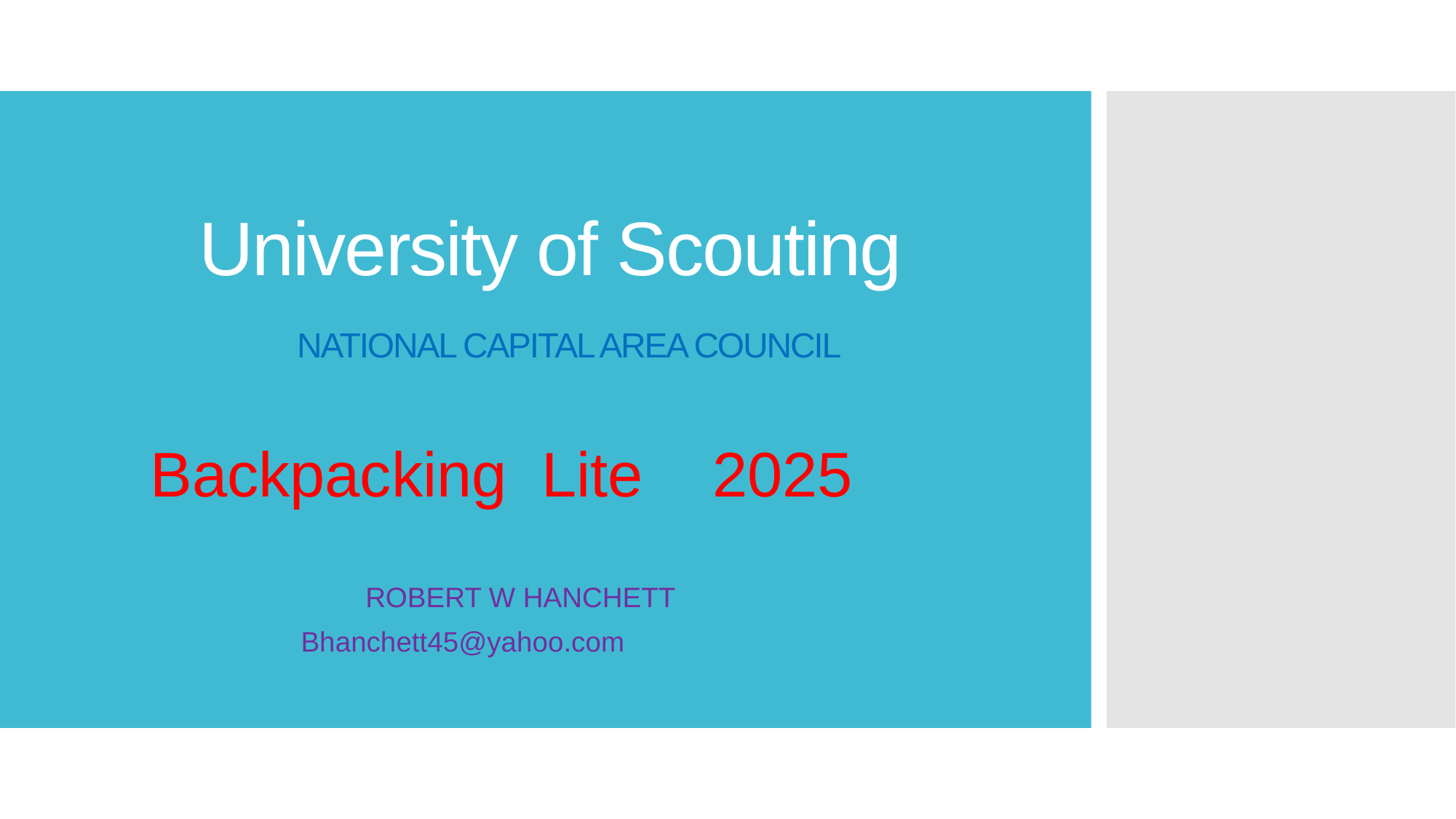

# University of Scouting NATIONAL CAPITAL AREA COUNCIL
 Backpacking  Lite    2025

                             ROBERT W HANCHETT
	          Bhanchett45@yahoo.com